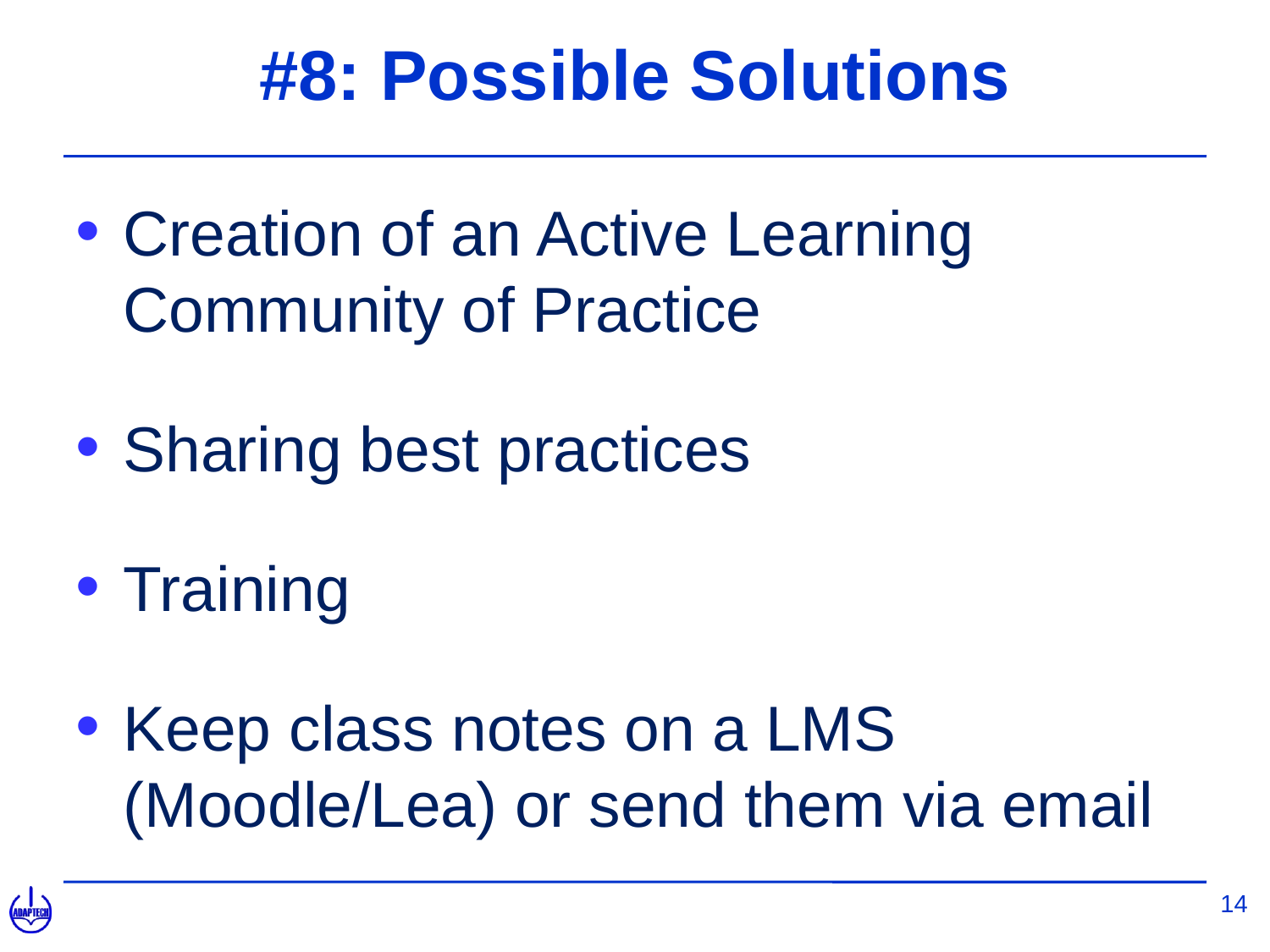

# #8: Possible Solutions
Creation of an Active Learning Community of Practice
Sharing best practices
Training
Keep class notes on a LMS (Moodle/Lea) or send them via email
14